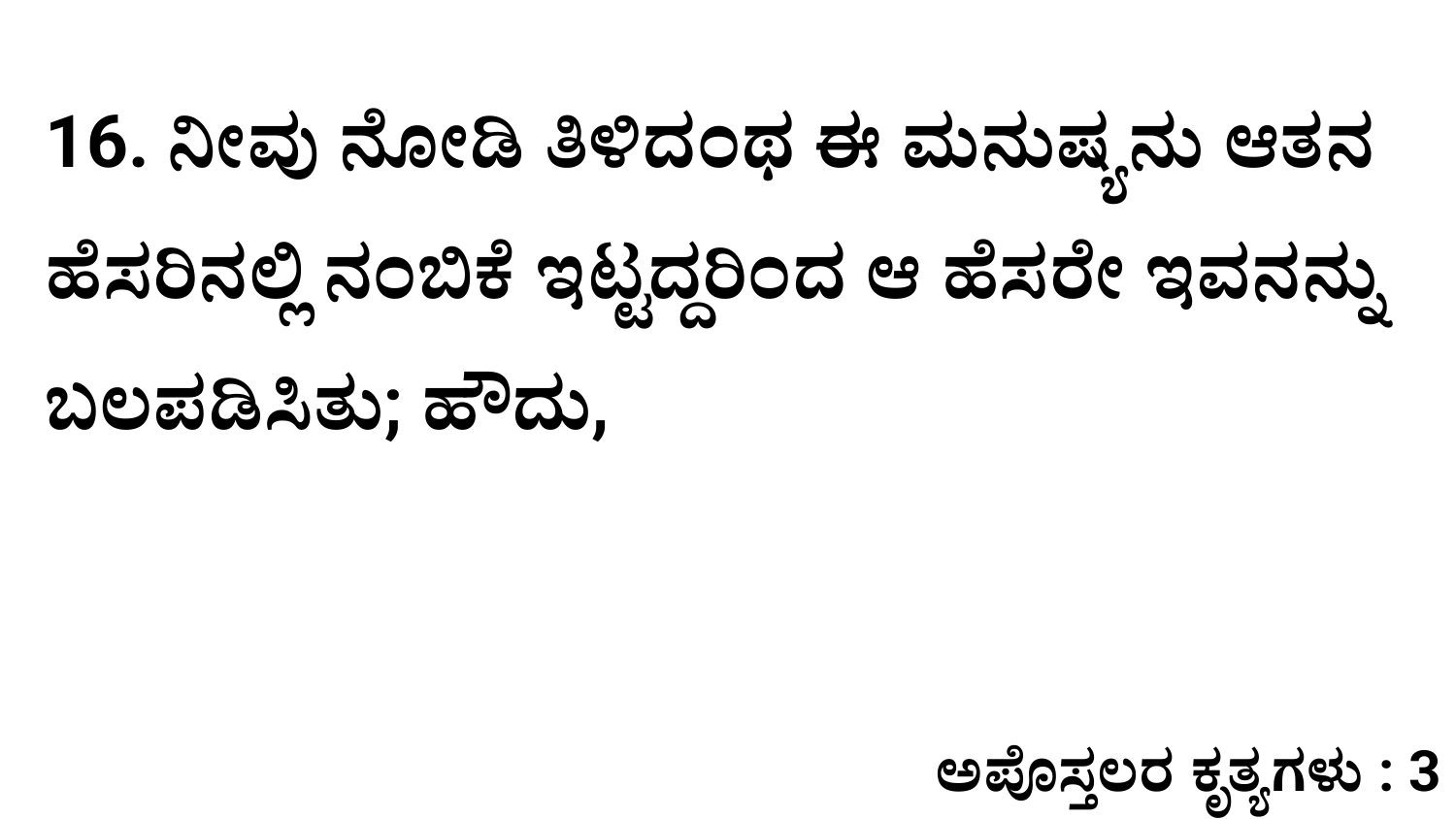

16. ನೀವು ನೋಡಿ ತಿಳಿದಂಥ ಈ ಮನುಷ್ಯನು ಆತನ ಹೆಸರಿನಲ್ಲಿ ನಂಬಿಕೆ ಇಟ್ಟದ್ದರಿಂದ ಆ ಹೆಸರೇ ಇವನನ್ನು ಬಲಪಡಿಸಿತು; ಹೌದು,
ಅಪೊಸ್ತಲರ ಕೃತ್ಯಗಳು : 3